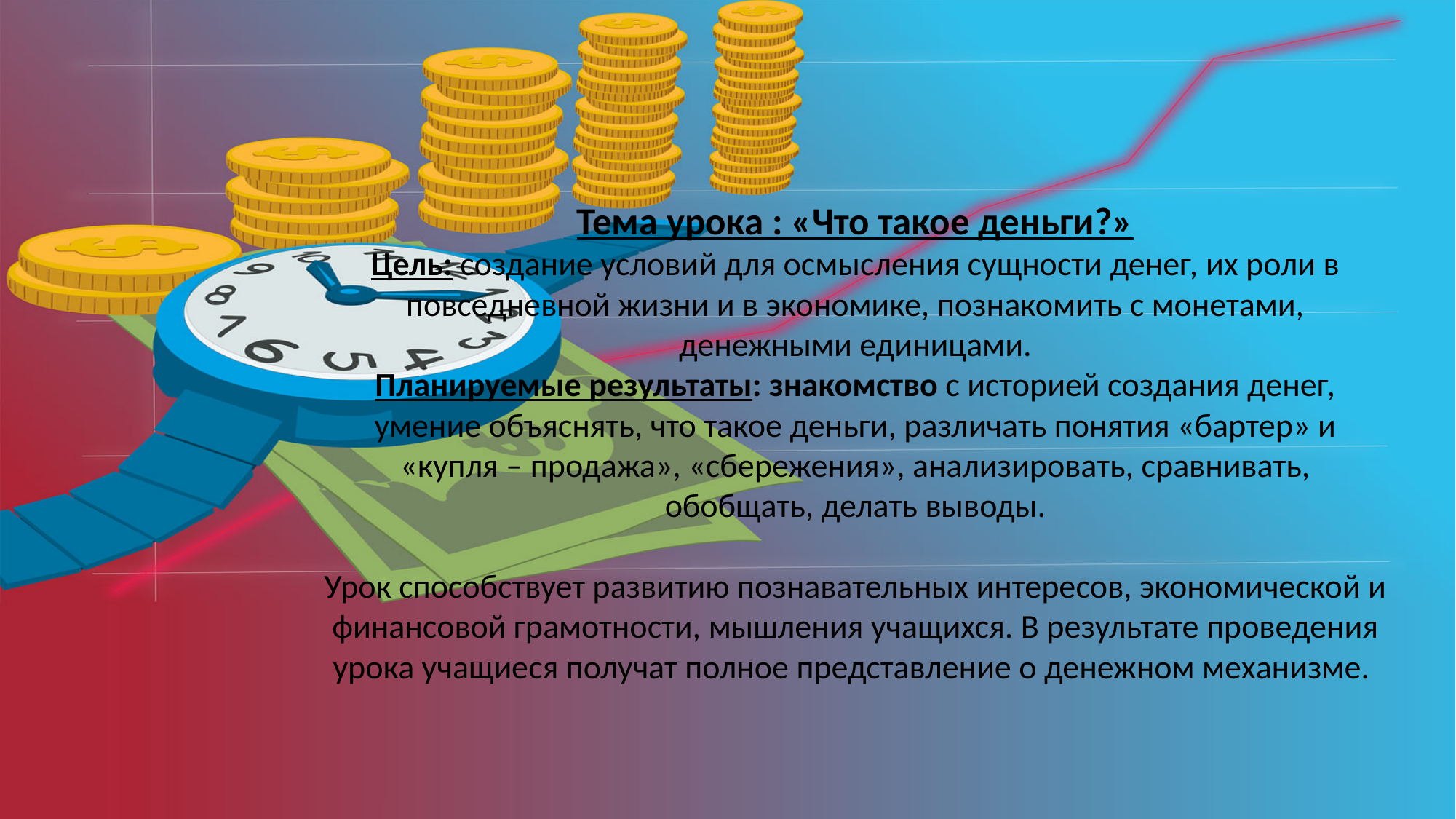

# Тема урока : «Что такое деньги?» Цель: создание условий для осмысления сущности денег, их роли в повседневной жизни и в экономике, познакомить с монетами, денежными единицами. Планируемые результаты: знакомство с историей создания денег, умение объяснять, что такое деньги, различать понятия «бартер» и «купля – продажа», «сбережения», анализировать, сравнивать, обобщать, делать выводы. Урок способствует развитию познавательных интересов, экономической и финансовой грамотности, мышления учащихся. В результате проведения урока учащиеся получат полное представление о денежном механизме.